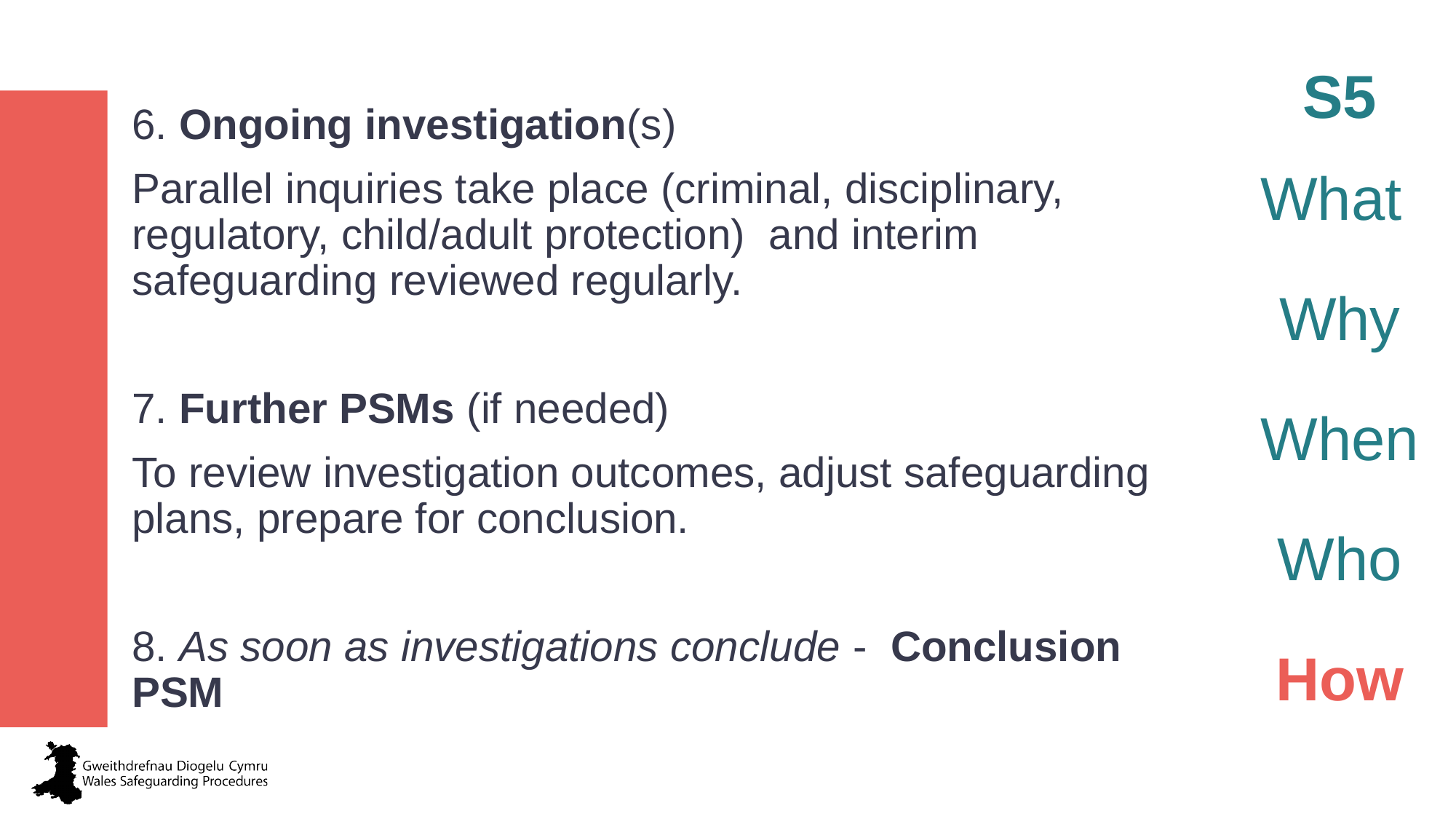

6. Ongoing investigation(s)
Parallel inquiries take place (criminal, disciplinary, regulatory, child/adult protection)  and interim safeguarding reviewed regularly.

7. Further PSMs (if needed)
To review investigation outcomes, adjust safeguarding plans, prepare for conclusion.

8. As soon as investigations conclude -  Conclusion PSM
Section 5
S5
What
Why
When
Who
How